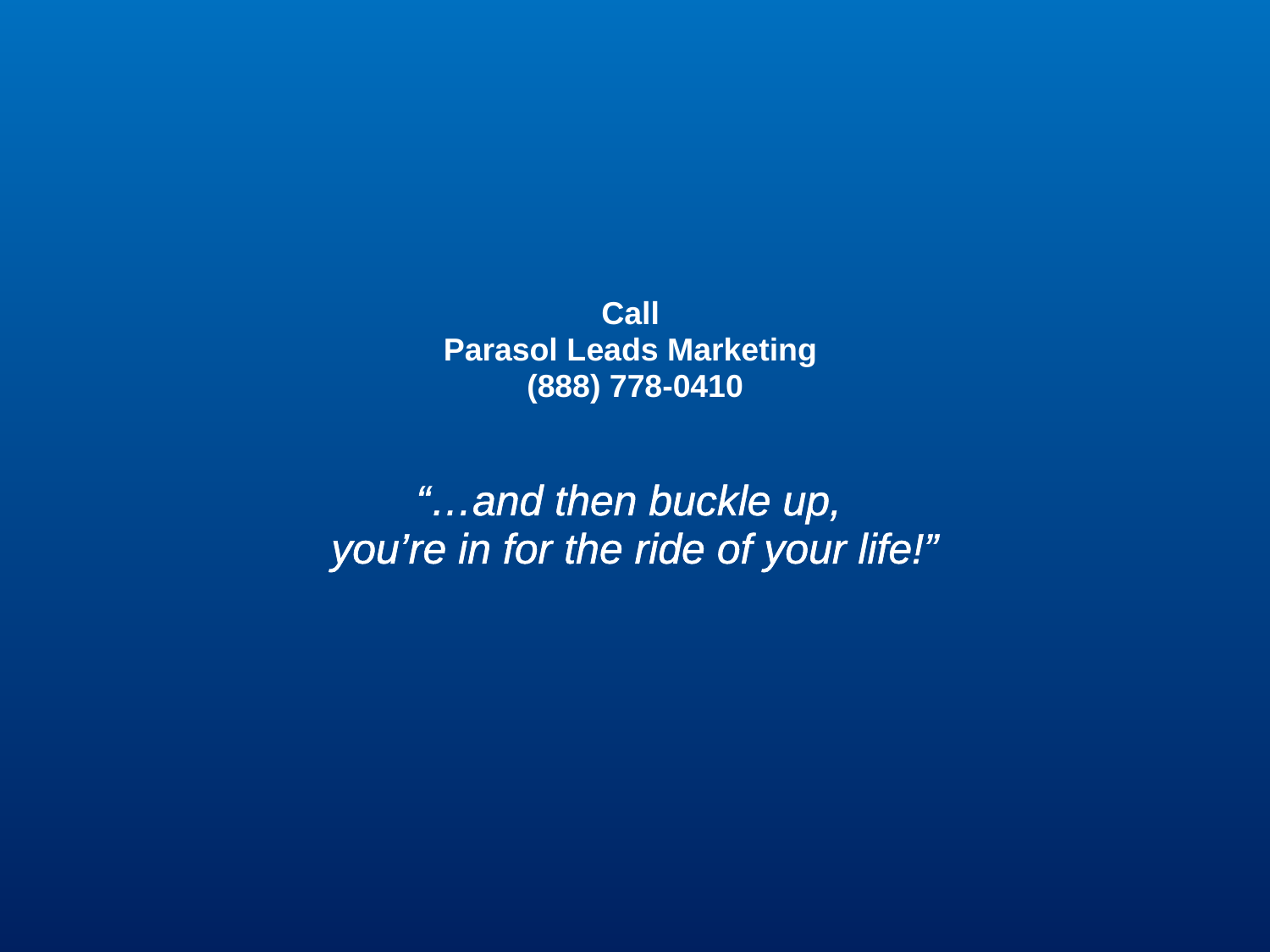

Call
Parasol Leads Marketing
(888) 778-0410

“…and then buckle up,
you’re in for the ride of your life!”